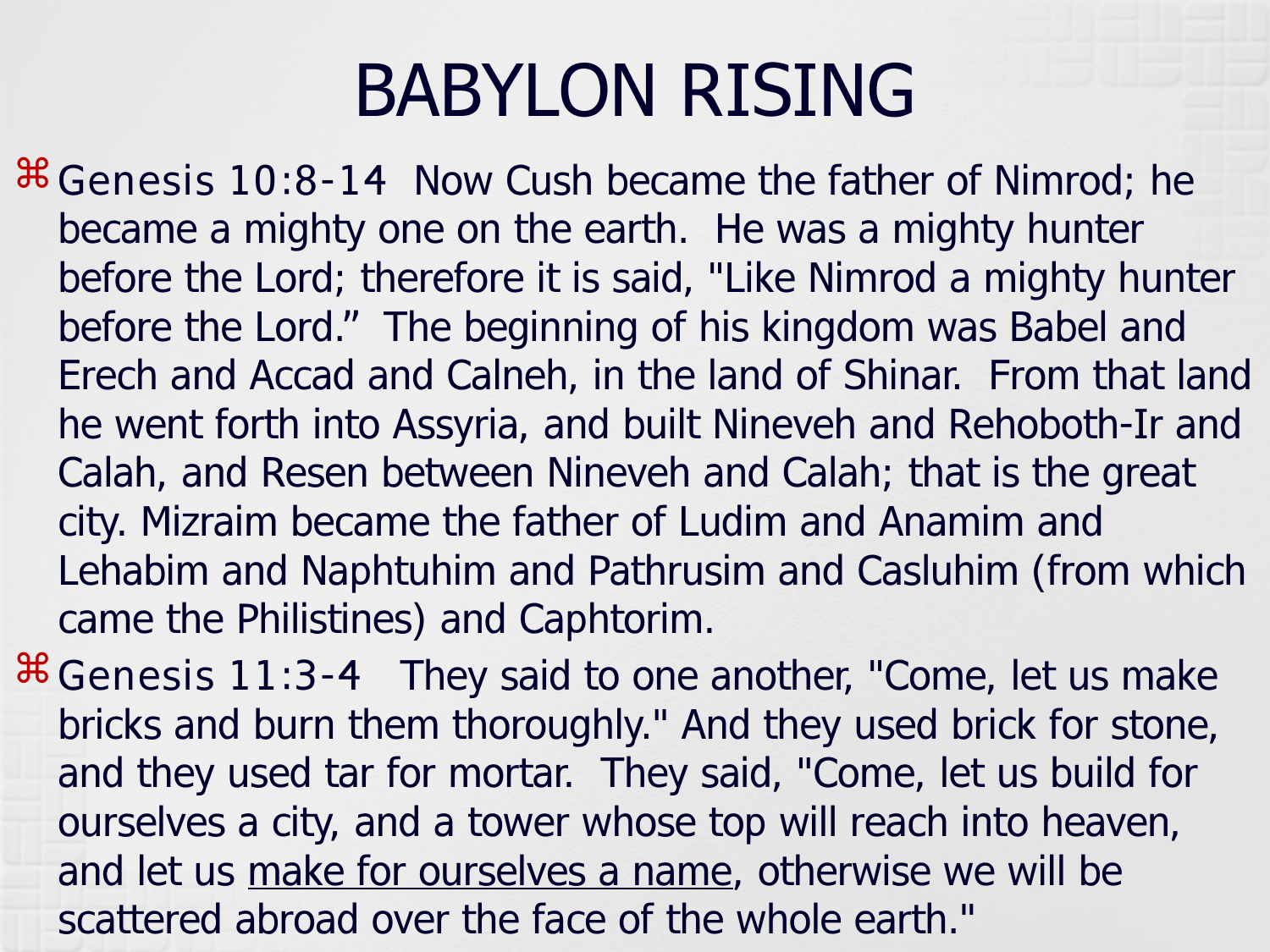

# BABYLON RISING
Genesis 10:8-14  Now Cush became the father of Nimrod; he became a mighty one on the earth.  He was a mighty hunter before the Lord; therefore it is said, "Like Nimrod a mighty hunter before the Lord.”  The beginning of his kingdom was Babel and Erech and Accad and Calneh, in the land of Shinar.  From that land he went forth into Assyria, and built Nineveh and Rehoboth-Ir and Calah, and Resen between Nineveh and Calah; that is the great city. Mizraim became the father of Ludim and Anamim and Lehabim and Naphtuhim and Pathrusim and Casluhim (from which came the Philistines) and Caphtorim.
Genesis 11:3-4   They said to one another, "Come, let us make bricks and burn them thoroughly." And they used brick for stone, and they used tar for mortar.  They said, "Come, let us build for ourselves a city, and a tower whose top will reach into heaven, and let us make for ourselves a name, otherwise we will be scattered abroad over the face of the whole earth."